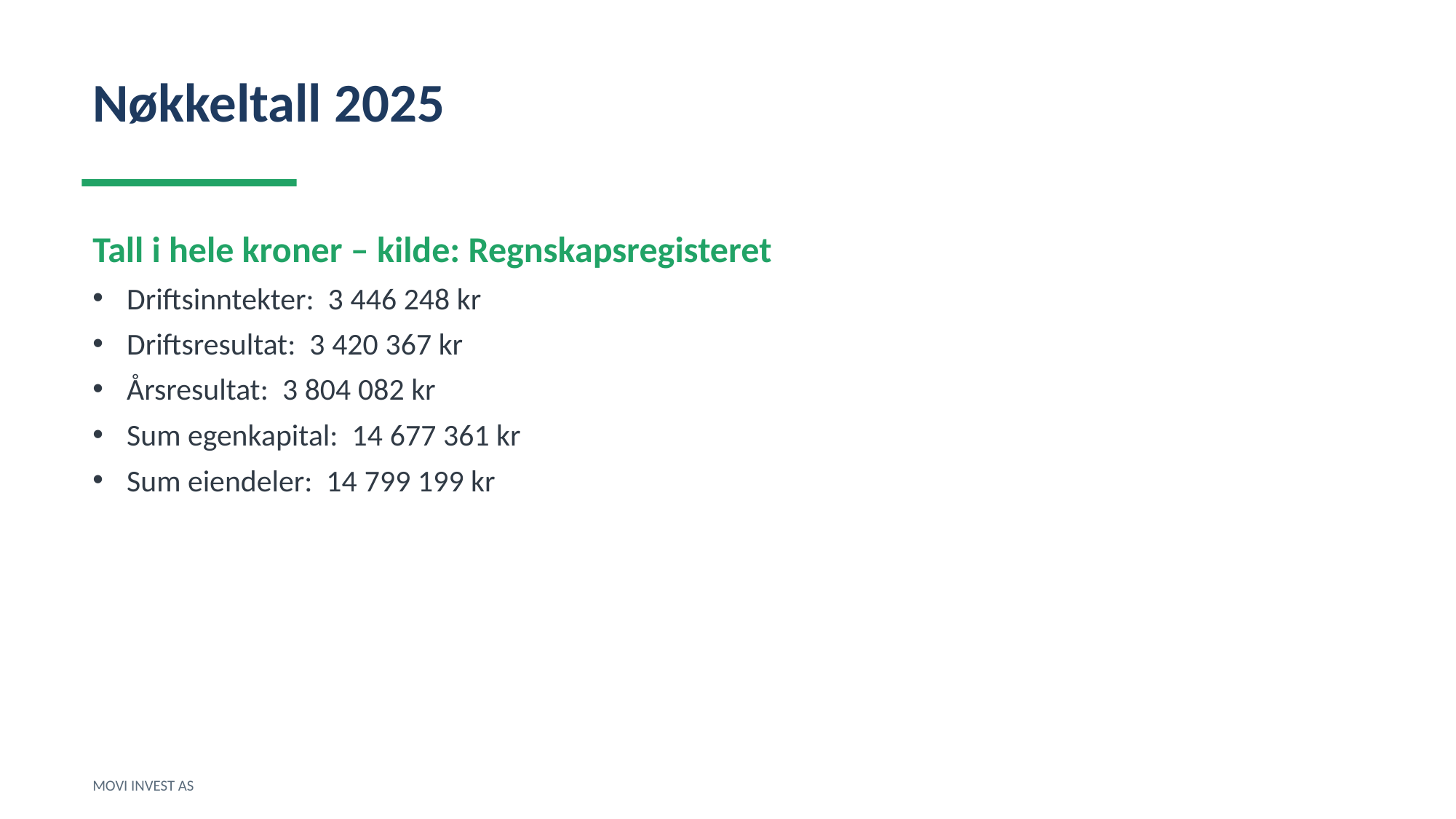

Nøkkeltall 2025

Tall i hele kroner – kilde: Regnskapsregisteret
Driftsinntekter:  3 446 248 kr
Driftsresultat:  3 420 367 kr
Årsresultat:  3 804 082 kr
Sum egenkapital:  14 677 361 kr
Sum eiendeler:  14 799 199 kr
MOVI INVEST AS